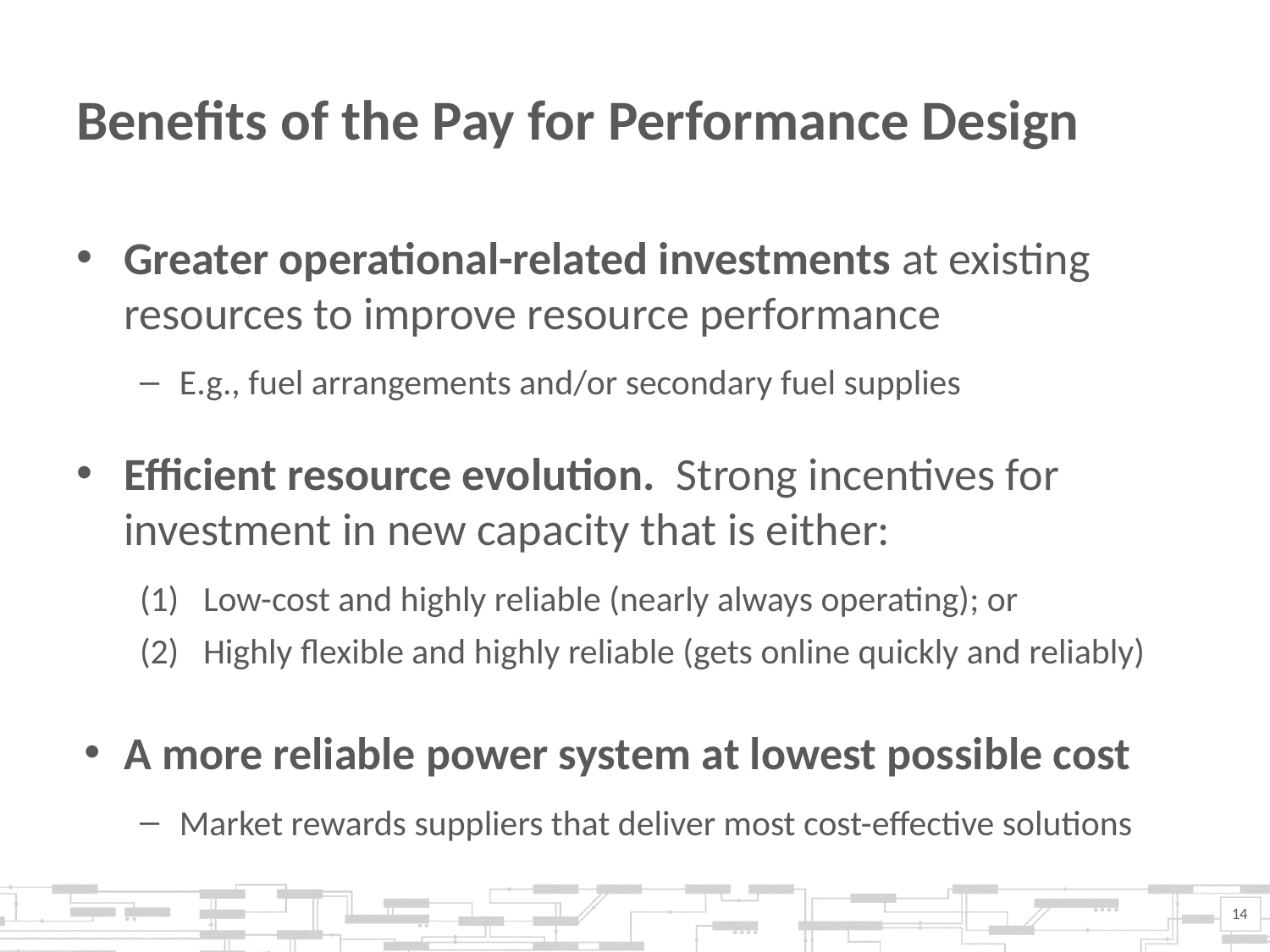

# Benefits of the Pay for Performance Design
Greater operational-related investments at existing resources to improve resource performance
E.g., fuel arrangements and/or secondary fuel supplies
Efficient resource evolution.  Strong incentives for investment in new capacity that is either:
Low-cost and highly reliable (nearly always operating); or
Highly flexible and highly reliable (gets online quickly and reliably)
A more reliable power system at lowest possible cost
Market rewards suppliers that deliver most cost-effective solutions
14